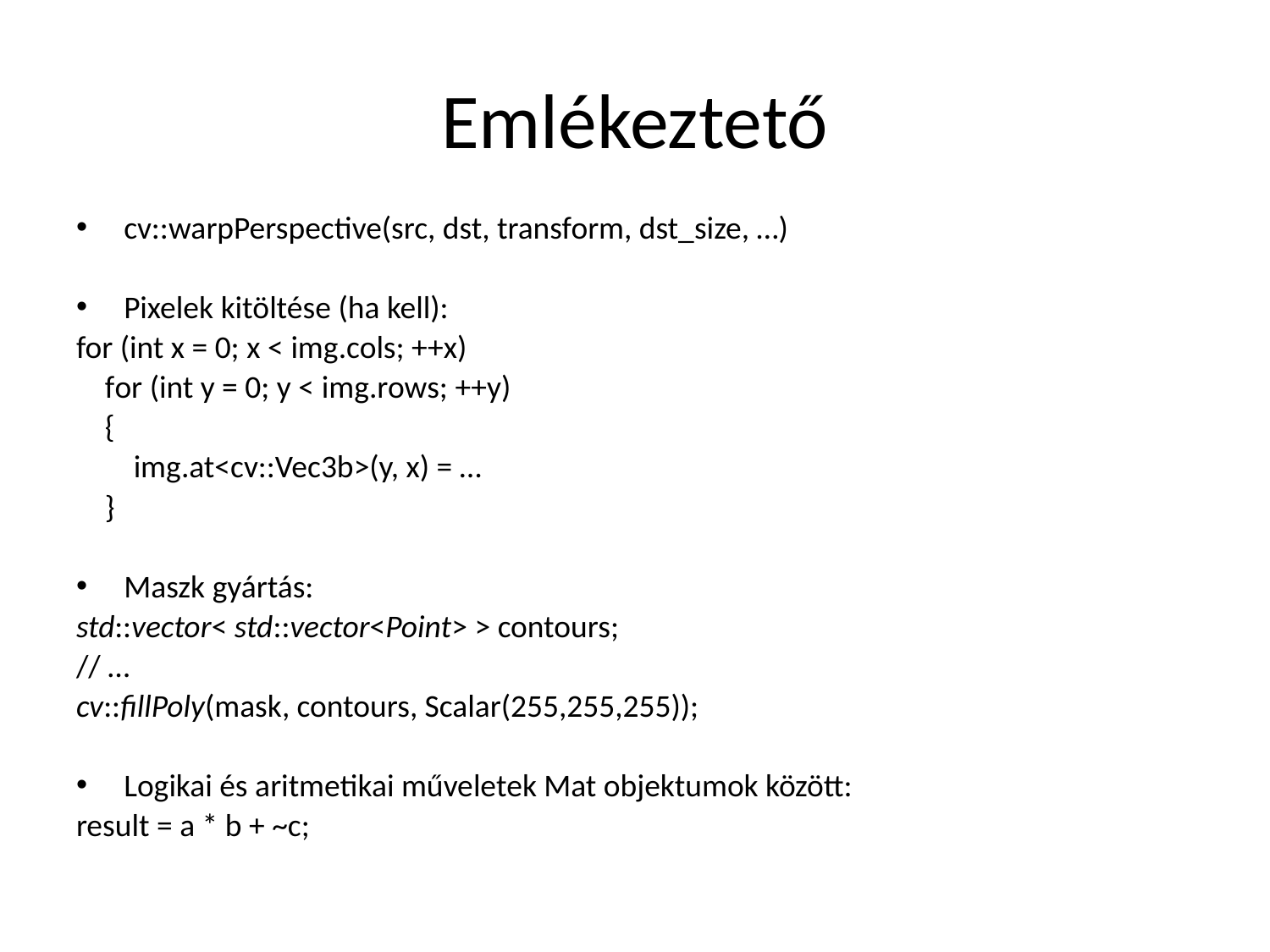

# Emlékeztető
cv::warpPerspective(src, dst, transform, dst_size, …)

Pixelek kitöltése (ha kell):
for (int x = 0; x < img.cols; ++x)
    for (int y = 0; y < img.rows; ++y)
    {
        img.at<cv::Vec3b>(y, x) = …
    }

Maszk gyártás:
std::vector< std::vector<Point> > contours;
// …
cv::fillPoly(mask, contours, Scalar(255,255,255));

Logikai és aritmetikai műveletek Mat objektumok között:
result = a * b + ~c;